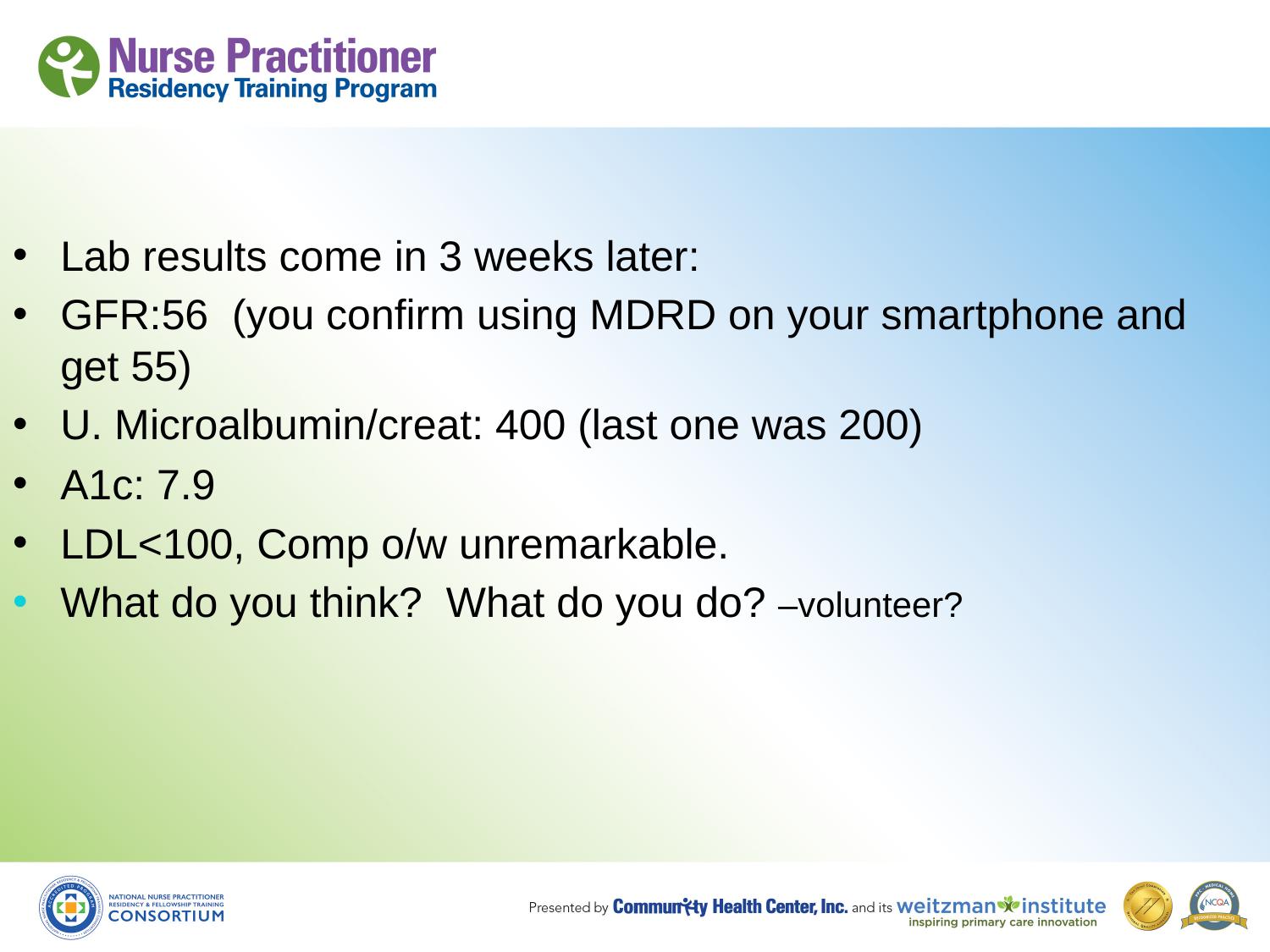

Lab results come in 3 weeks later:
GFR:56  (you confirm using MDRD on your smartphone and get 55)
U. Microalbumin/creat: 400 (last one was 200)
A1c: 7.9
LDL<100, Comp o/w unremarkable.
What do you think?  What do you do? –volunteer?